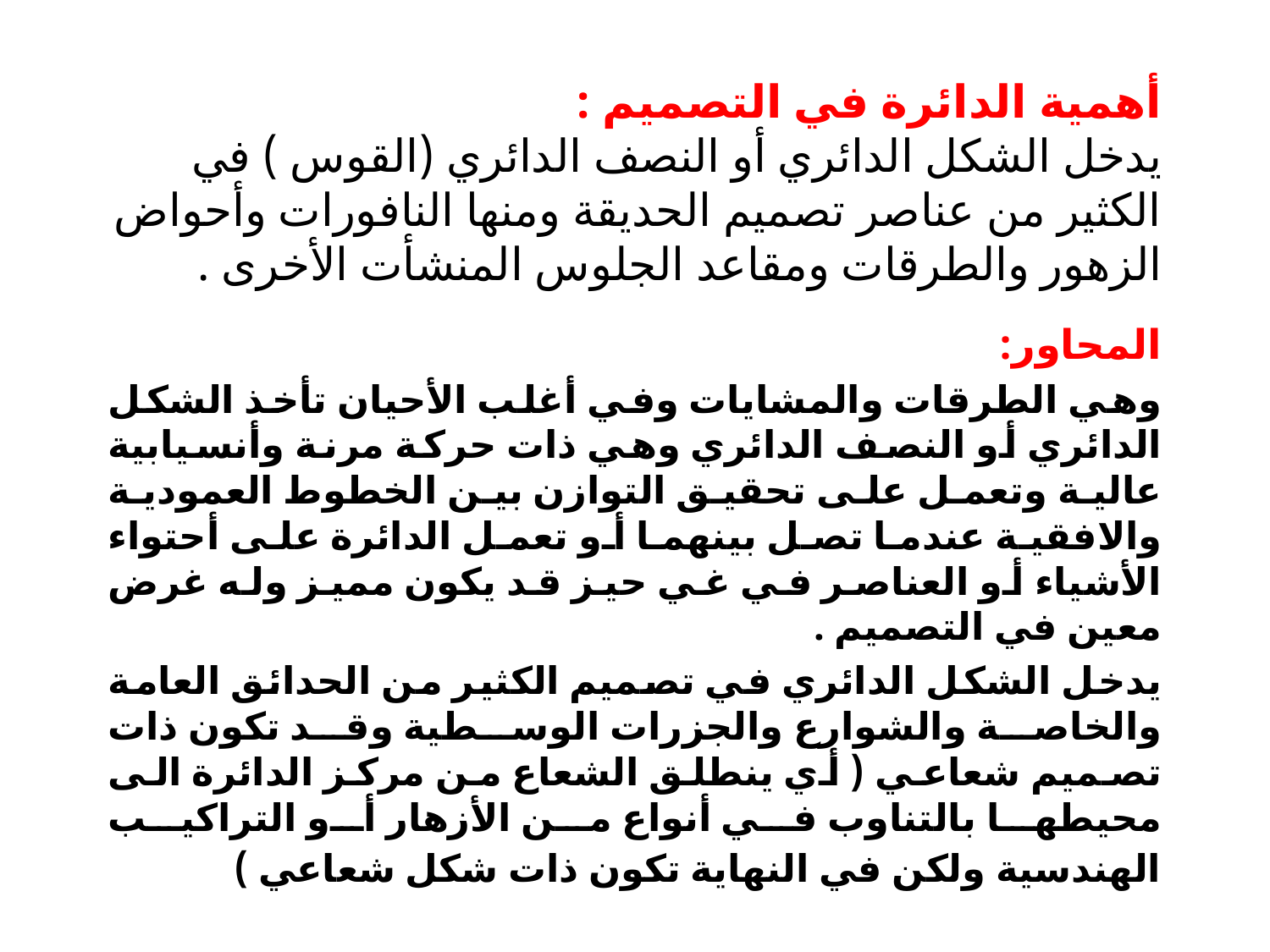

# أهمية الدائرة في التصميم : يدخل الشكل الدائري أو النصف الدائري (القوس ) في الكثير من عناصر تصميم الحديقة ومنها النافورات وأحواض الزهور والطرقات ومقاعد الجلوس المنشأت الأخرى .
المحاور:
وهي الطرقات والمشايات وفي أغلب الأحيان تأخذ الشكل الدائري أو النصف الدائري وهي ذات حركة مرنة وأنسيابية عالية وتعمل على تحقيق التوازن بين الخطوط العمودية والافقية عندما تصل بينهما أو تعمل الدائرة على أحتواء الأشياء أو العناصر في غي حيز قد يكون مميز وله غرض معين في التصميم .
يدخل الشكل الدائري في تصميم الكثير من الحدائق العامة والخاصة والشوارع والجزرات الوسطية وقد تكون ذات تصميم شعاعي ( أي ينطلق الشعاع من مركز الدائرة الى محيطها بالتناوب في أنواع من الأزهار أو التراكيب الهندسية ولكن في النهاية تكون ذات شكل شعاعي )